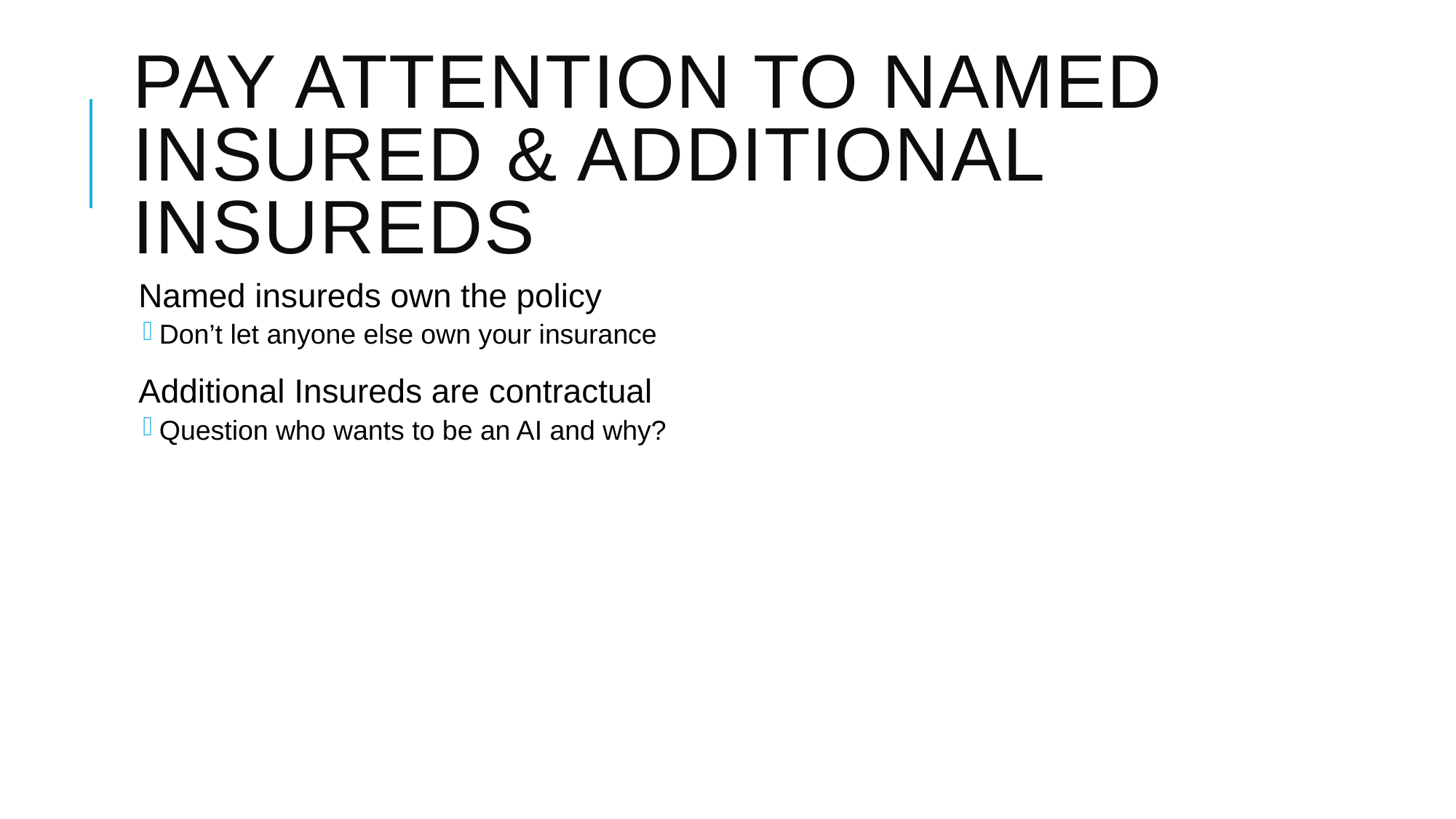

# Pay attention to Named Insured & Additional Insureds
Named insureds own the policy
Don’t let anyone else own your insurance
Additional Insureds are contractual
Question who wants to be an AI and why?